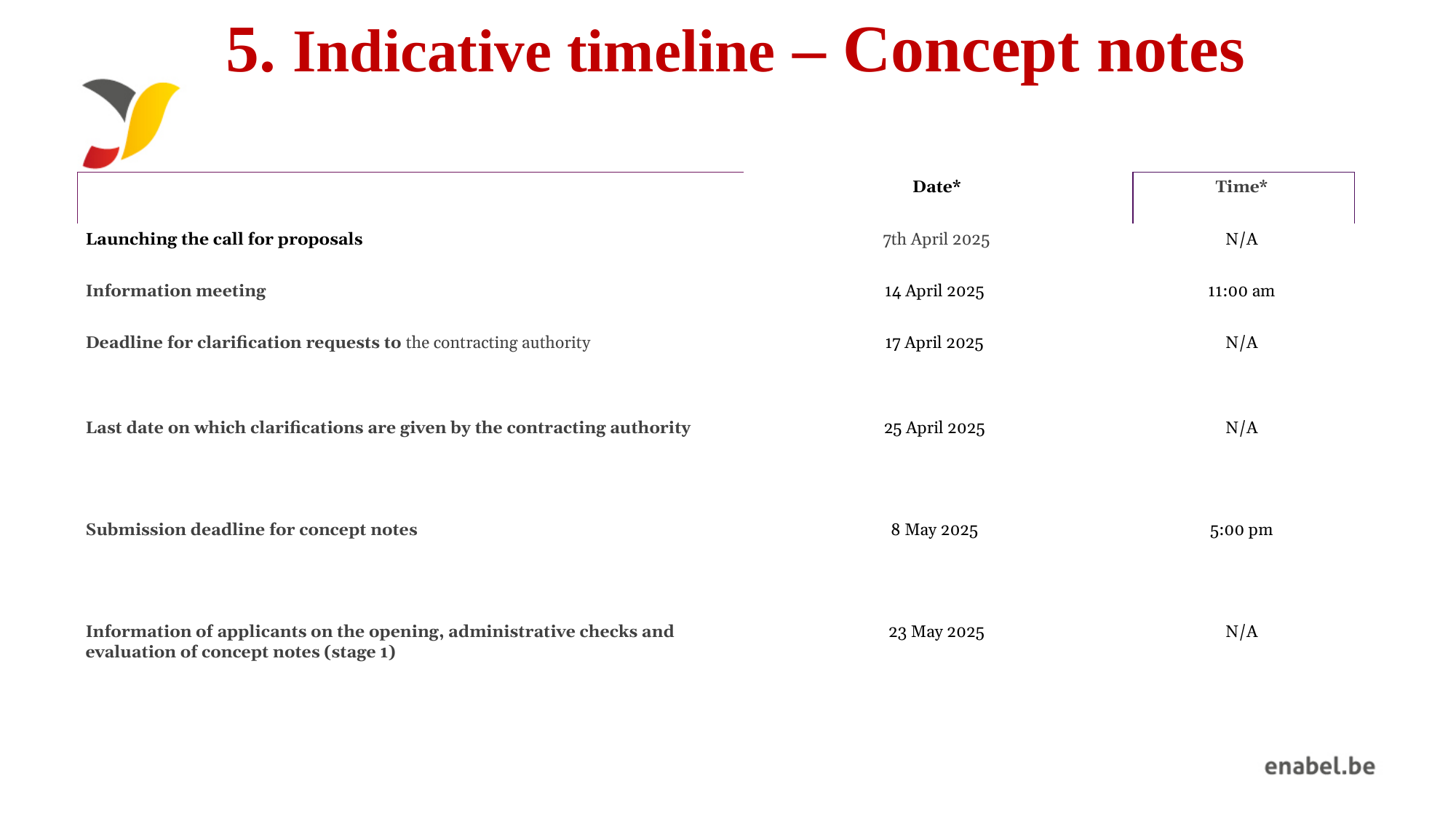

# 5. Indicative timeline – Concept notes

|  | Date\* | Time\* |
| --- | --- | --- |
| Launching the call for proposals | 7th April 2025 | N/A |
| Information meeting | 14 April 2025 | 11:00 am |
| Deadline for clarification requests to the contracting authority | 17 April 2025 | N/A |
| Last date on which clarifications are given by the contracting authority | 25 April 2025 | N/A |
| Submission deadline for concept notes | 8 May 2025 | 5:00 pm |
| Information of applicants on the opening, administrative checks and evaluation of concept notes (stage 1) | 23 May 2025 | N/A |